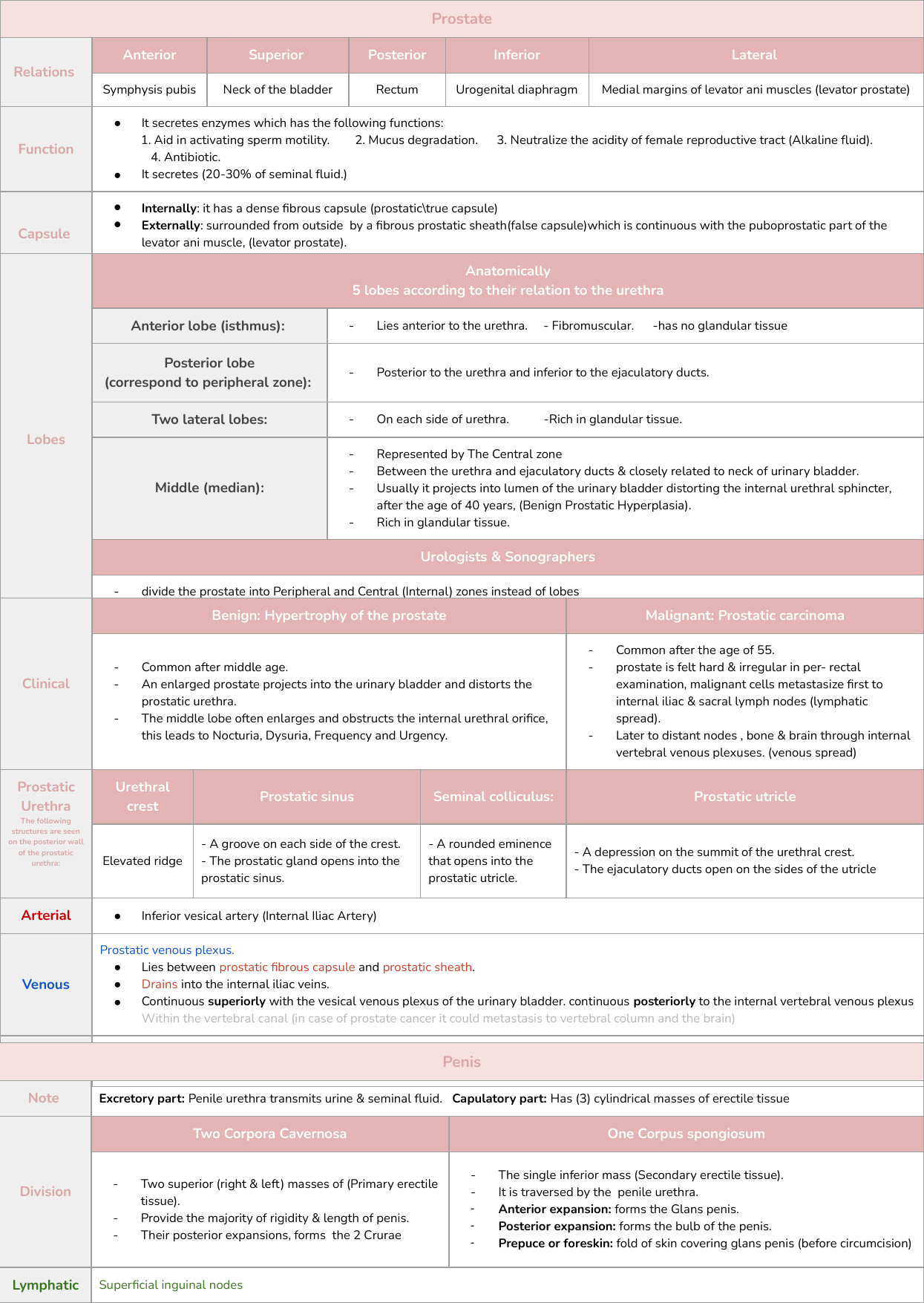

| Prostate |  |  |  |  |  |
| --- | --- | --- | --- | --- | --- |
| Relations | Anterior | Superior | Posterior | Inferior | Lateral |
|  | Symphysis pubis | Neck of the bladder | Rectum | Urogenital diaphragm | Medial margins of levator ani muscles (levator prostate) |
| Function | It secretes enzymes which has the following functions: 1. Aid in activating sperm motility. 2. Mucus degradation. 3. Neutralize the acidity of female reproductive tract (Alkaline fluid). . 4. Antibiotic. It secretes (20-30% of seminal fluid.) |  |  |  |  |
| Capsule | Internally: it has a dense fibrous capsule (prostatic\true capsule) Externally: surrounded from outside by a fibrous prostatic sheath(false capsule)which is continuous with the puboprostatic part of the levator ani muscle, (levator prostate). In between the prostatic capsule and the prostatic fibrous sheath lies the prostatic venous plexus. |  |  |  |  |
| Lobes | Anatomically 5 lobes according to their relation to the urethra |  |  |  |  |
| --- | --- | --- | --- | --- | --- |
|  | Anterior lobe (isthmus): | Lies anterior to the urethra. - Fibromuscular. -has no glandular tissue |  |  |  |
|  | Posterior lobe (correspond to peripheral zone): | Posterior to the urethra and inferior to the ejaculatory ducts. |  |  |  |
|  | Two lateral lobes: | On each side of urethra. -Rich in glandular tissue. |  |  |  |
|  | Middle (median): | Represented by The Central zone Between the urethra and ejaculatory ducts & closely related to neck of urinary bladder. Usually it projects into lumen of the urinary bladder distorting the internal urethral sphincter, after the age of 40 years, (Benign Prostatic Hyperplasia). Rich in glandular tissue. |  |  |  |
|  | Urologists & Sonographers |  |  |  |  |
|  | divide the prostate into Peripheral and Central (Internal) zones instead of lobes Within each lobe are four lobules, which are defined by the ducts and connective tissue |  |  |  |  |
| Clinical | Benign: Hypertrophy of the prostate |  |  | Malignant: Prostatic carcinoma |  |
| --- | --- | --- | --- | --- | --- |
|  | Common after middle age. An enlarged prostate projects into the urinary bladder and distorts the prostatic urethra. The middle lobe often enlarges and obstructs the internal urethral orifice, this leads to Nocturia, Dysuria, Frequency and Urgency. |  |  | Common after the age of 55. prostate is felt hard & irregular in per- rectal examination, malignant cells metastasize first to internal iliac & sacral lymph nodes (lymphatic spread). Later to distant nodes , bone & brain through internal vertebral venous plexuses. (venous spread) |  |
| Prostatic Urethra The following structures are seen on the posterior wall of the prostatic urethra: | Urethral crest | Prostatic sinus | Seminal colliculus: | Prostatic utricle |  |
|  | Elevated ridge | - A groove on each side of the crest. - The prostatic gland opens into the prostatic sinus. | - A rounded eminence that opens into the prostatic utricle. | - A depression on the summit of the urethral crest. - The ejaculatory ducts open on the sides of the utricle |  |
| Arterial | Inferior vesical artery (Internal Iliac Artery) |  |  |  |  |
| Venous | Prostatic venous plexus. Lies between prostatic fibrous capsule and prostatic sheath. Drains into the internal iliac veins. Continuous superiorly with the vesical venous plexus of the urinary bladder. continuous posteriorly to the internal vertebral venous plexus Within the vertebral canal (in case of prostate cancer it could metastasis to vertebral column and the brain) |  |  |  |  |
| Lymphatic | Internal iliac lymph nodes |  |  |  |  |
| Penis |  |  |  |  |  |
| --- | --- | --- | --- | --- | --- |
| Note | Excretory part: Penile urethra transmits urine & seminal fluid. Capulatory part: Has (3) cylindrical masses of erectile tissue |  |  |  |  |
| Division | Two Corpora Cavernosa |  |  | One Corpus spongiosum |  |
|  | Two superior (right & left) masses of (Primary erectile tissue). Provide the majority of rigidity & length of penis. Their posterior expansions, forms the 2 Crurae |  |  | The single inferior mass (Secondary erectile tissue). It is traversed by the penile urethra. Anterior expansion: forms the Glans penis. Posterior expansion: forms the bulb of the penis. Prepuce or foreskin: fold of skin covering glans penis (before circumcision) |  |
| Lymphatic | Superficial inguinal nodes |  |  |  |  |